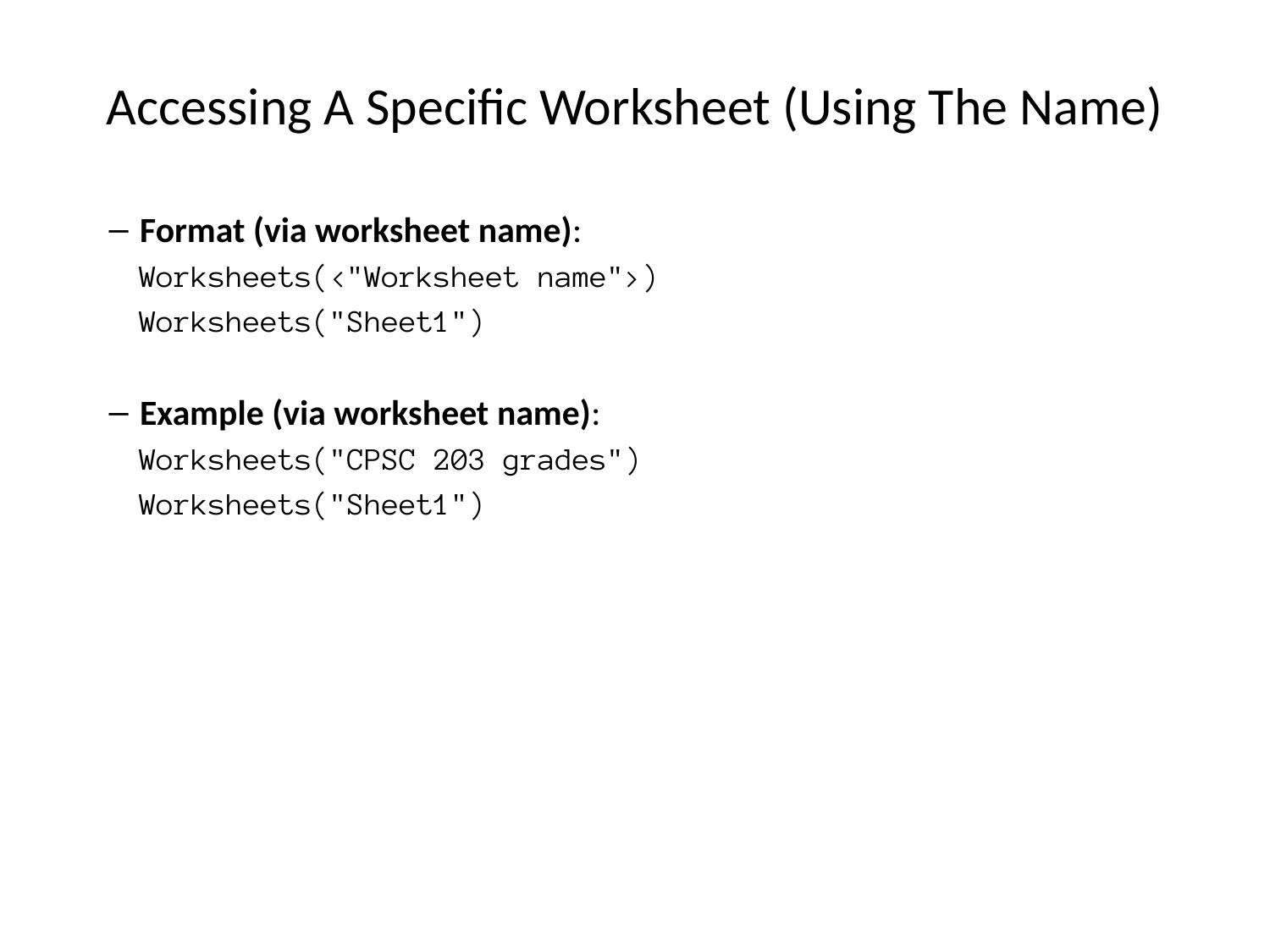

# Accessing A Specific Worksheet (Using The Name)
Format (via worksheet name):
Worksheets(<"Worksheet name">)
Worksheets("Sheet1")

Example (via worksheet name):
Worksheets("CPSC 203 grades")
Worksheets("Sheet1")